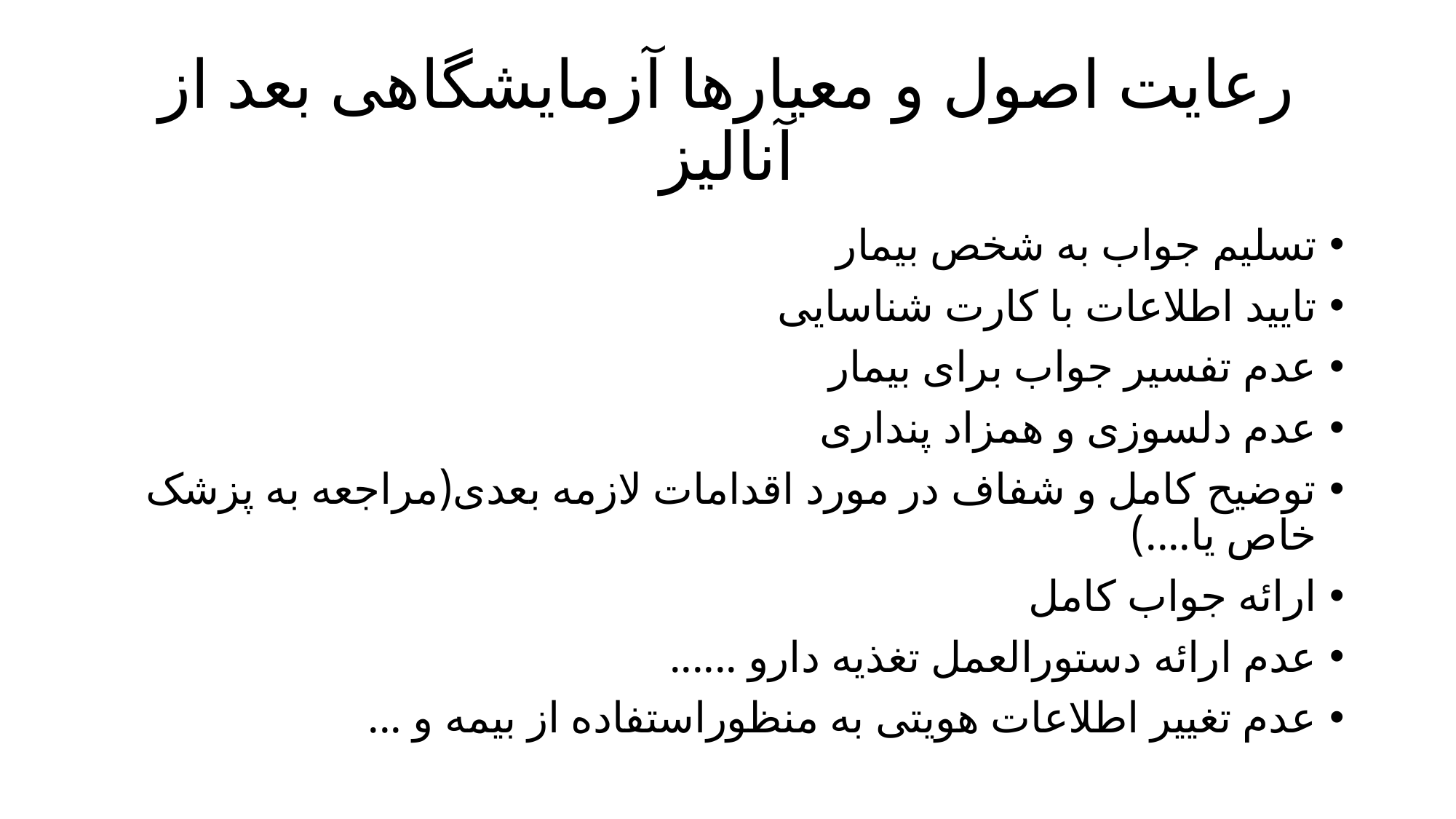

# رعایت اصول و معیارها آزمایشگاهی بعد از آنالیز
تسلیم جواب به شخص بیمار
تایید اطلاعات با کارت شناسایی
عدم تفسیر جواب برای بیمار
عدم دلسوزی و همزاد پنداری
توضیح کامل و شفاف در مورد اقدامات لازمه بعدی(مراجعه به پزشک خاص یا....)
ارائه جواب کامل
عدم ارائه دستورالعمل تغذیه دارو ......
عدم تغییر اطلاعات هویتی به منظوراستفاده از بیمه و ...